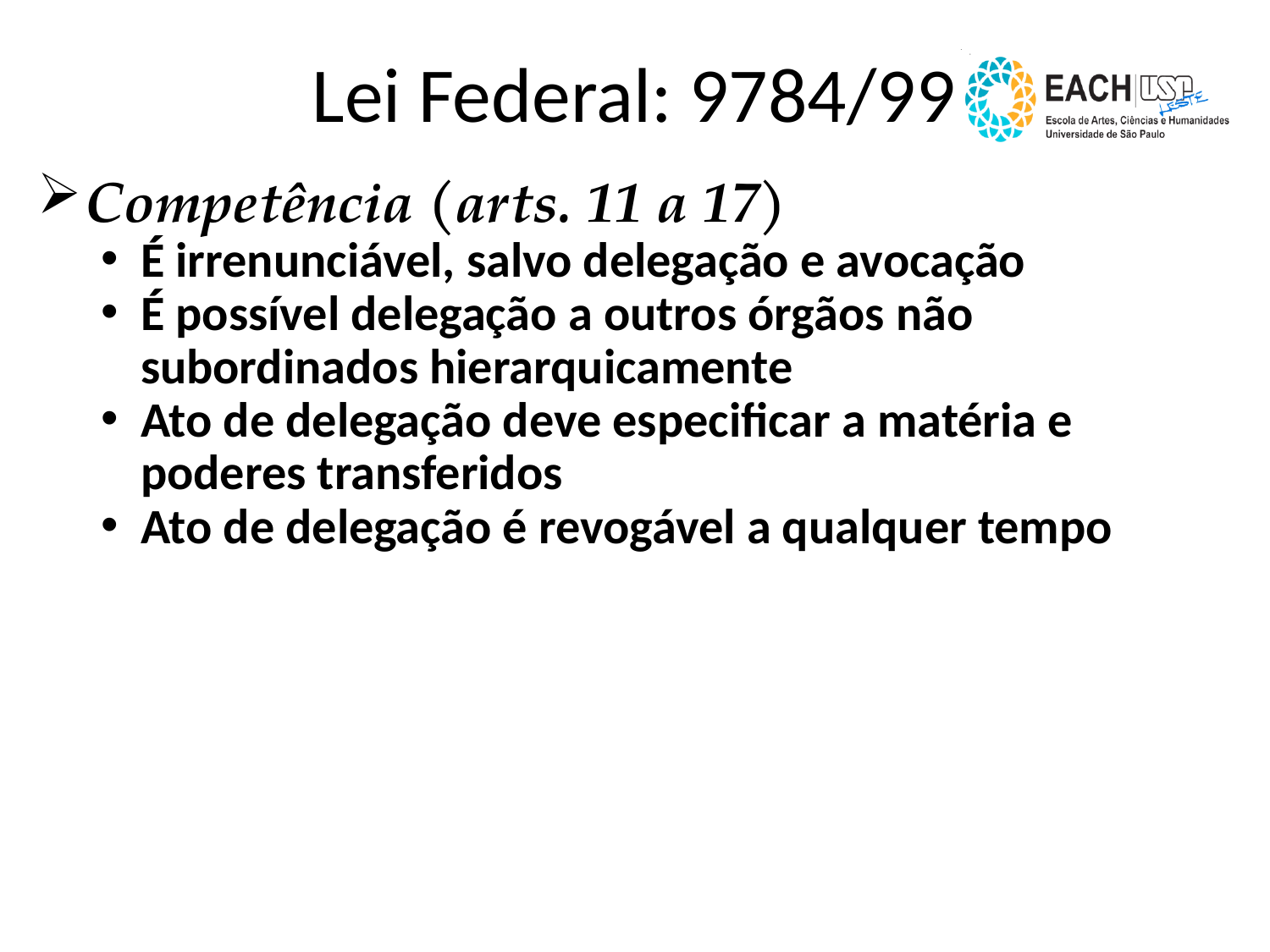

Lei Federal: 9784/99
Competência (arts. 11 a 17)
É irrenunciável, salvo delegação e avocação
É possível delegação a outros órgãos não subordinados hierarquicamente
Ato de delegação deve especificar a matéria e poderes transferidos
Ato de delegação é revogável a qualquer tempo